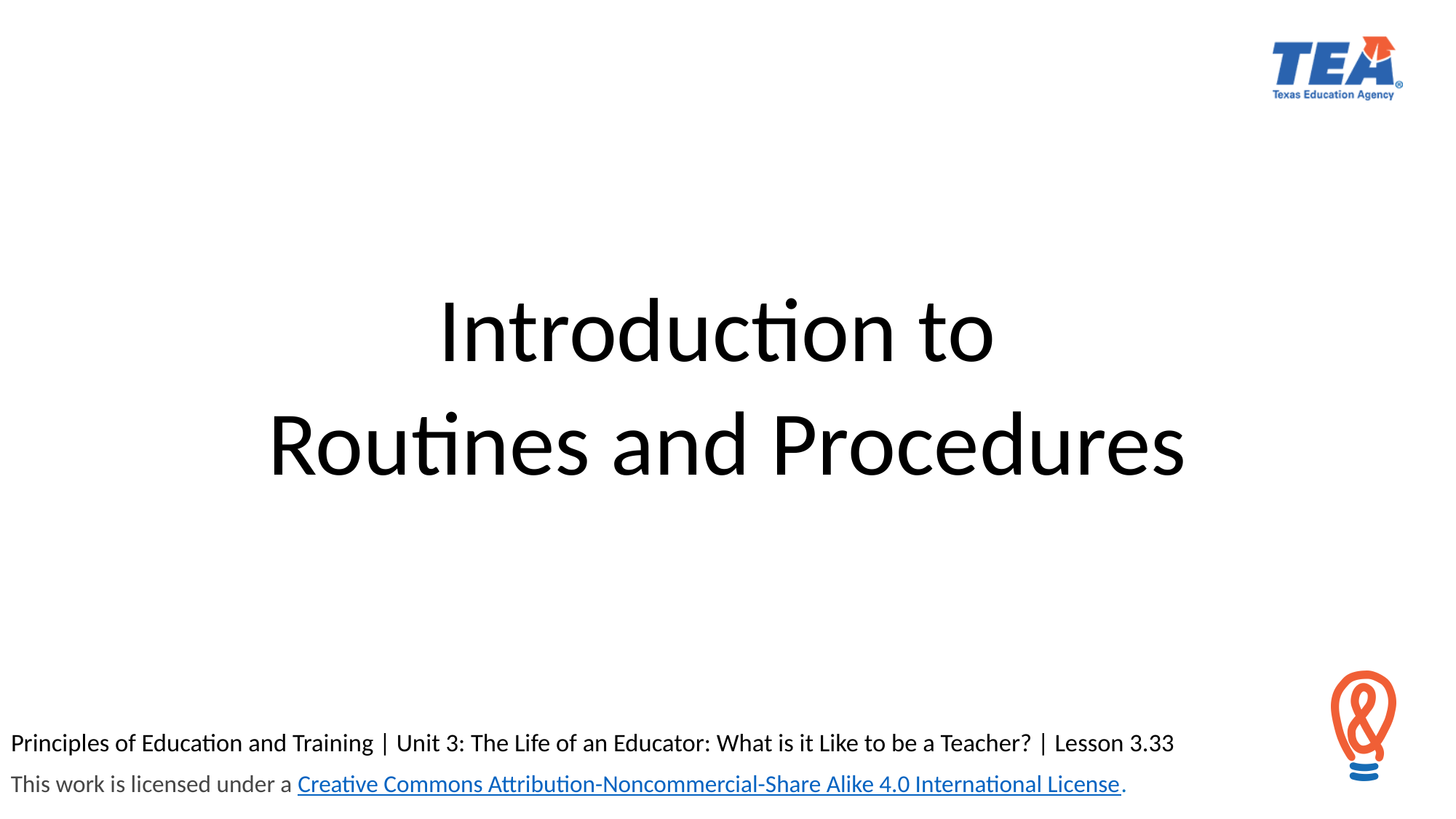

Introduction to
Routines and Procedures
# Principles of Education and Training | Unit 3: The Life of an Educator: What is it Like to be a Teacher? | Lesson 3.33
This work is licensed under a Creative Commons Attribution-Noncommercial-Share Alike 4.0 International License.